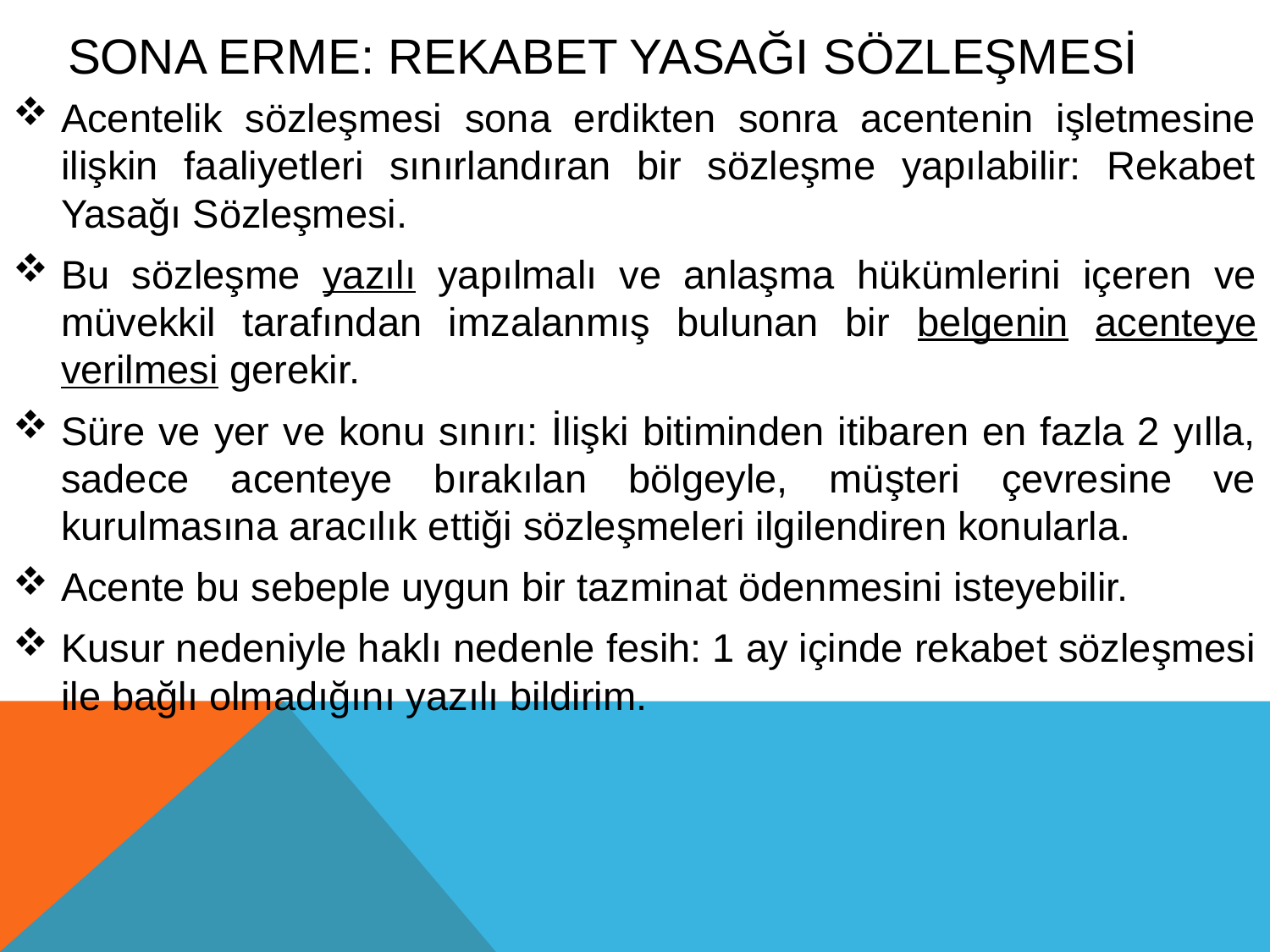

# SONA ERME: REKABET YASAĞI SÖZLEŞMESİ
Acentelik sözleşmesi sona erdikten sonra acentenin işletmesine ilişkin faaliyetleri sınırlandıran bir sözleşme yapılabilir: Rekabet Yasağı Sözleşmesi.
Bu sözleşme yazılı yapılmalı ve anlaşma hükümlerini içeren ve müvekkil tarafından imzalanmış bulunan bir belgenin acenteye verilmesi gerekir.
Süre ve yer ve konu sınırı: İlişki bitiminden itibaren en fazla 2 yılla, sadece acenteye bırakılan bölgeyle, müşteri çevresine ve kurulmasına aracılık ettiği sözleşmeleri ilgilendiren konularla.
Acente bu sebeple uygun bir tazminat ödenmesini isteyebilir.
Kusur nedeniyle haklı nedenle fesih: 1 ay içinde rekabet sözleşmesi ile bağlı olmadığını yazılı bildirim.